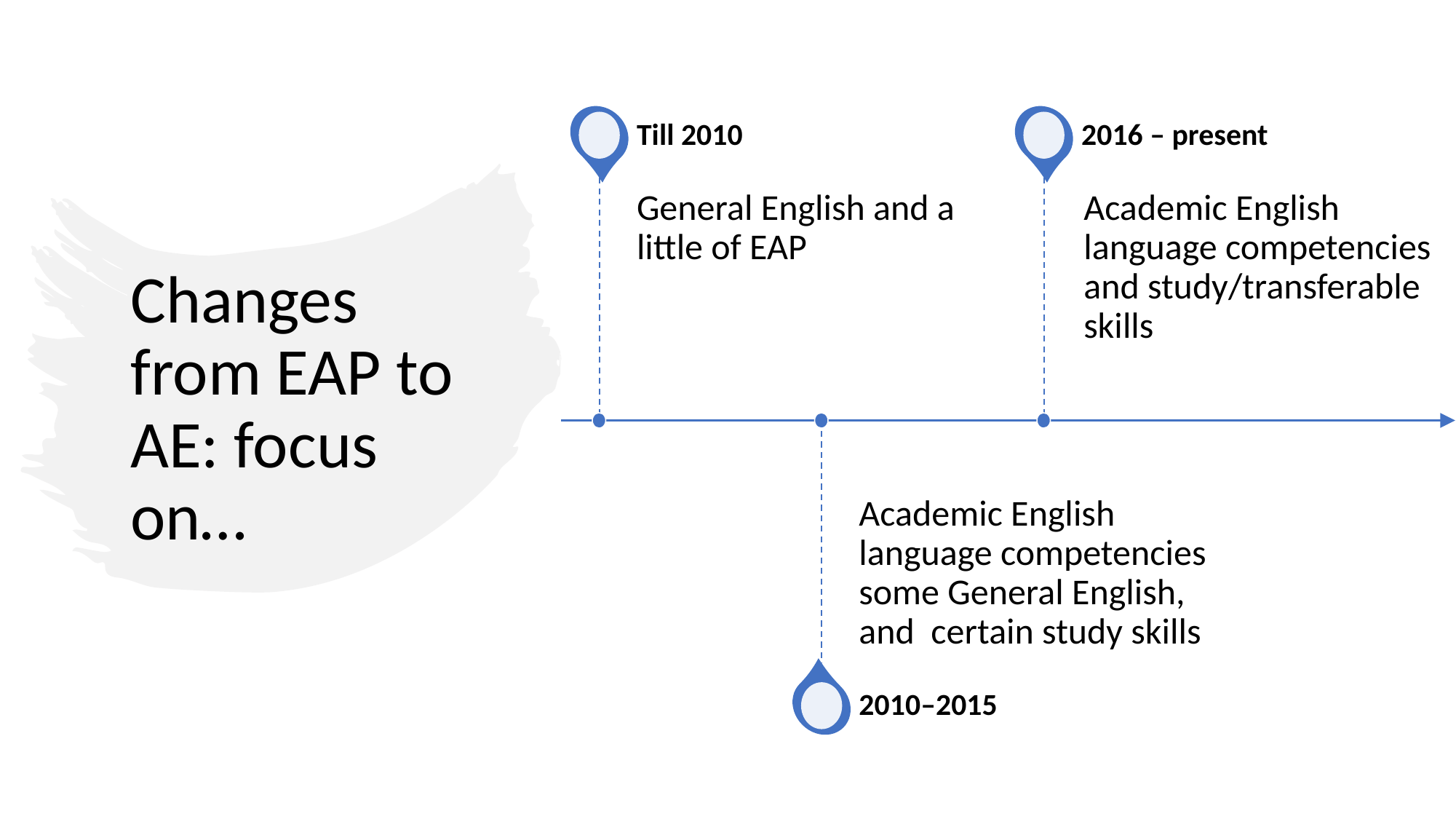

# Changes from EAP to AE: focus on…

Till 2010

2016 – present

General English and a little of EAP

Academic English language competencies and study/transferable skills

Academic English language competencies  some General English, and  certain study skills

2010–2015